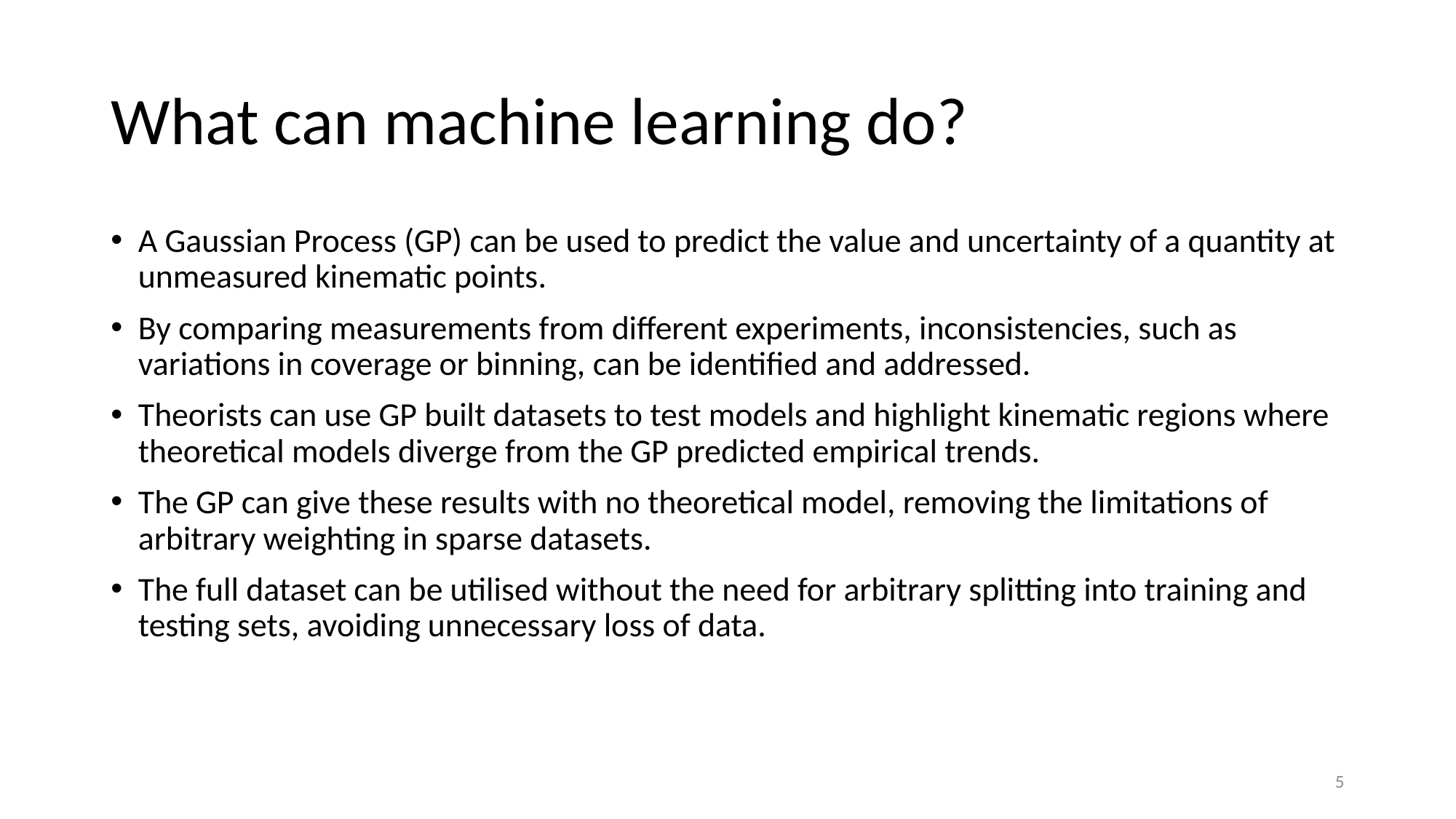

# What can machine learning do?
A Gaussian Process (GP) can be used to predict the value and uncertainty of a quantity at unmeasured kinematic points.
By comparing measurements from different experiments, inconsistencies, such as variations in coverage or binning, can be identified and addressed.
Theorists can use GP built datasets to test models and highlight kinematic regions where theoretical models diverge from the GP predicted empirical trends.
The GP can give these results with no theoretical model, removing the limitations of arbitrary weighting in sparse datasets.
The full dataset can be utilised without the need for arbitrary splitting into training and testing sets, avoiding unnecessary loss of data.
5